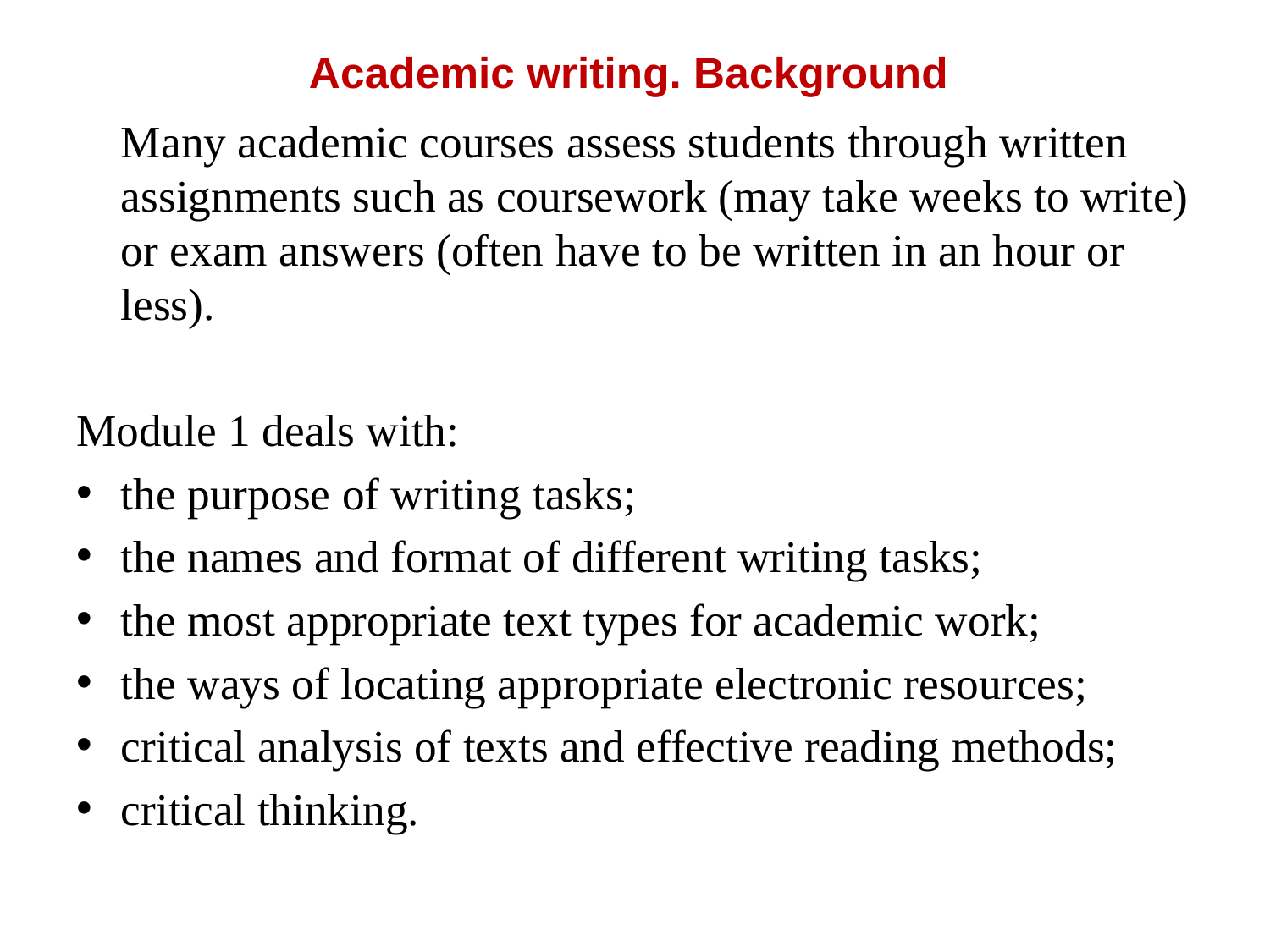

# Academic writing. Background
	Many academic courses assess students through written assignments such as coursework (may take weeks to write) or exam answers (often have to be written in an hour or less).

Module 1 deals with:
the purpose of writing tasks;
the names and format of different writing tasks;
the most appropriate text types for academic work;
the ways of locating appropriate electronic resources;
critical analysis of texts and effective reading methods;
critical thinking.